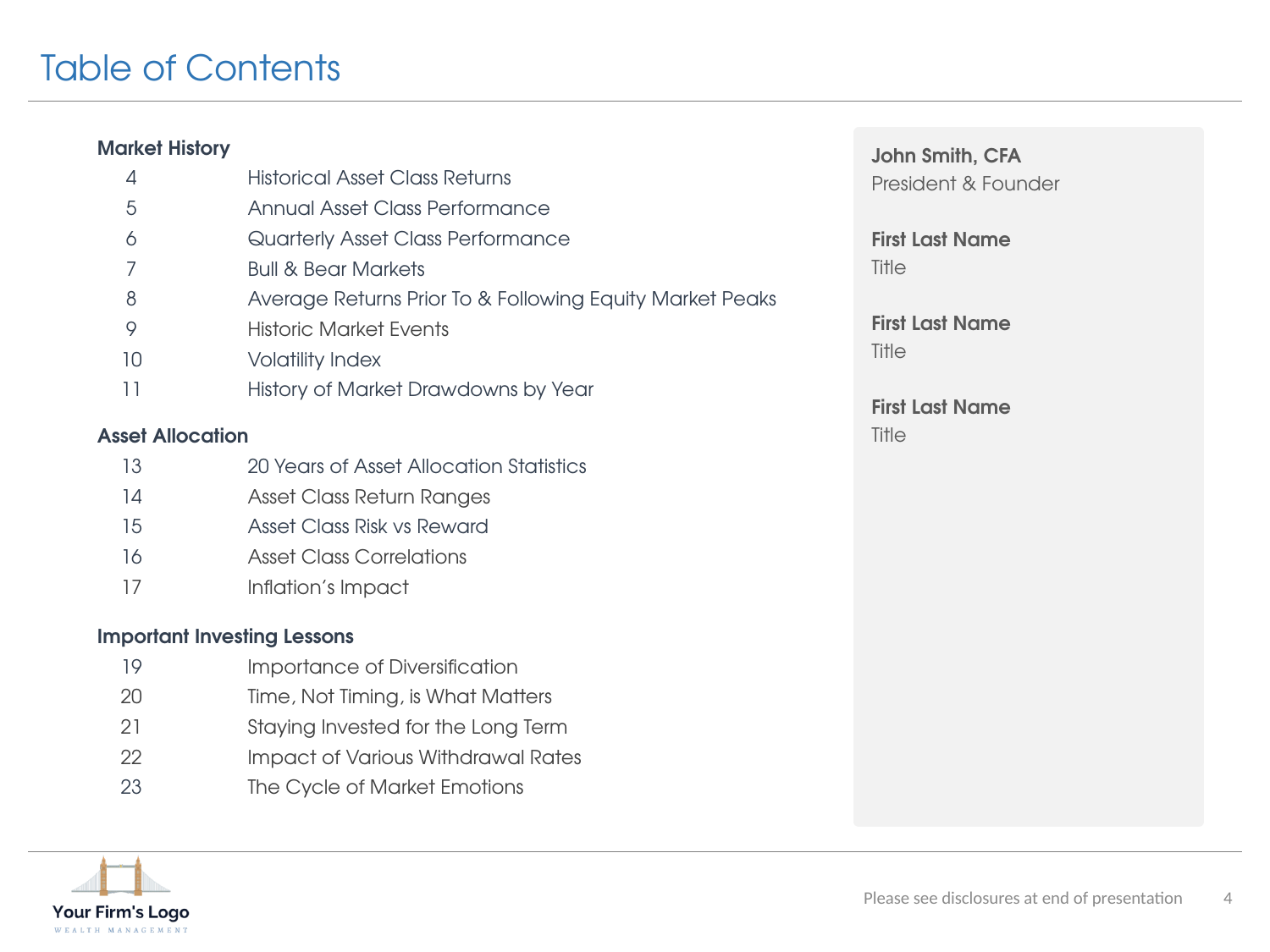

# Table of Contents
Market History
 4 	Historical Asset Class Returns
 5 	Annual Asset Class Performance
 6 	Quarterly Asset Class Performance
 7 	Bull & Bear Markets
 8 	Average Returns Prior To & Following Equity Market Peaks
 9 	Historic Market Events
10	Volatility Index
11 	History of Market Drawdowns by Year

Asset Allocation
13 	20 Years of Asset Allocation Statistics
14	Asset Class Return Ranges
15	Asset Class Risk vs Reward
16	Asset Class Correlations
17	Inflation’s Impact

Important Investing Lessons
19	Importance of Diversification
20	Time, Not Timing, is What Matters
21	Staying Invested for the Long Term
22	Impact of Various Withdrawal Rates
23	The Cycle of Market Emotions
John Smith, CFA
President & Founder

First Last Name
Title

First Last Name
Title

First Last Name
Title

Please see disclosures at end of presentation
4